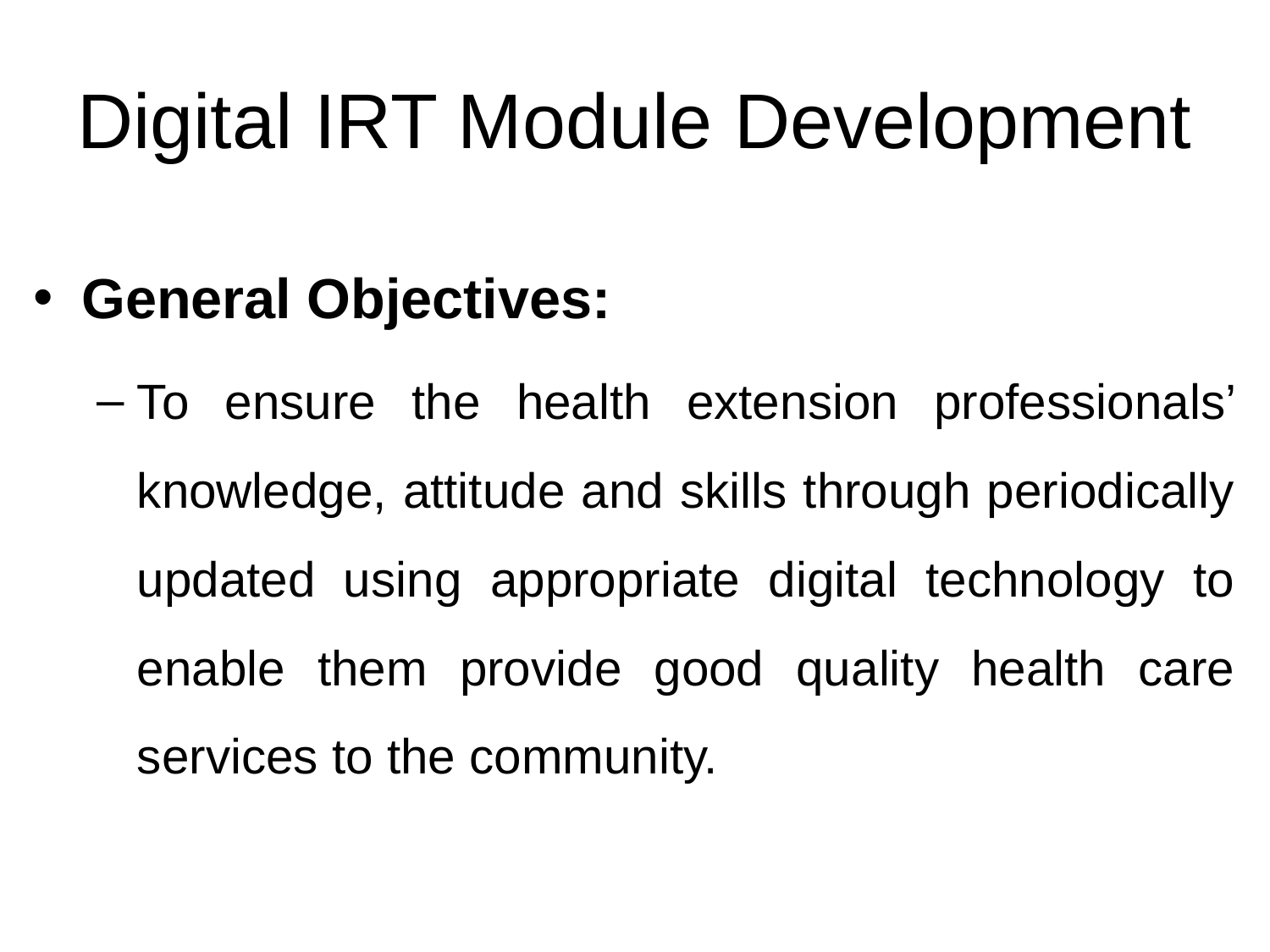

# Digital IRT Module Development
General Objectives:
To ensure the health extension professionals’ knowledge, attitude and skills through periodically updated using appropriate digital technology to enable them provide good quality health care services to the community.